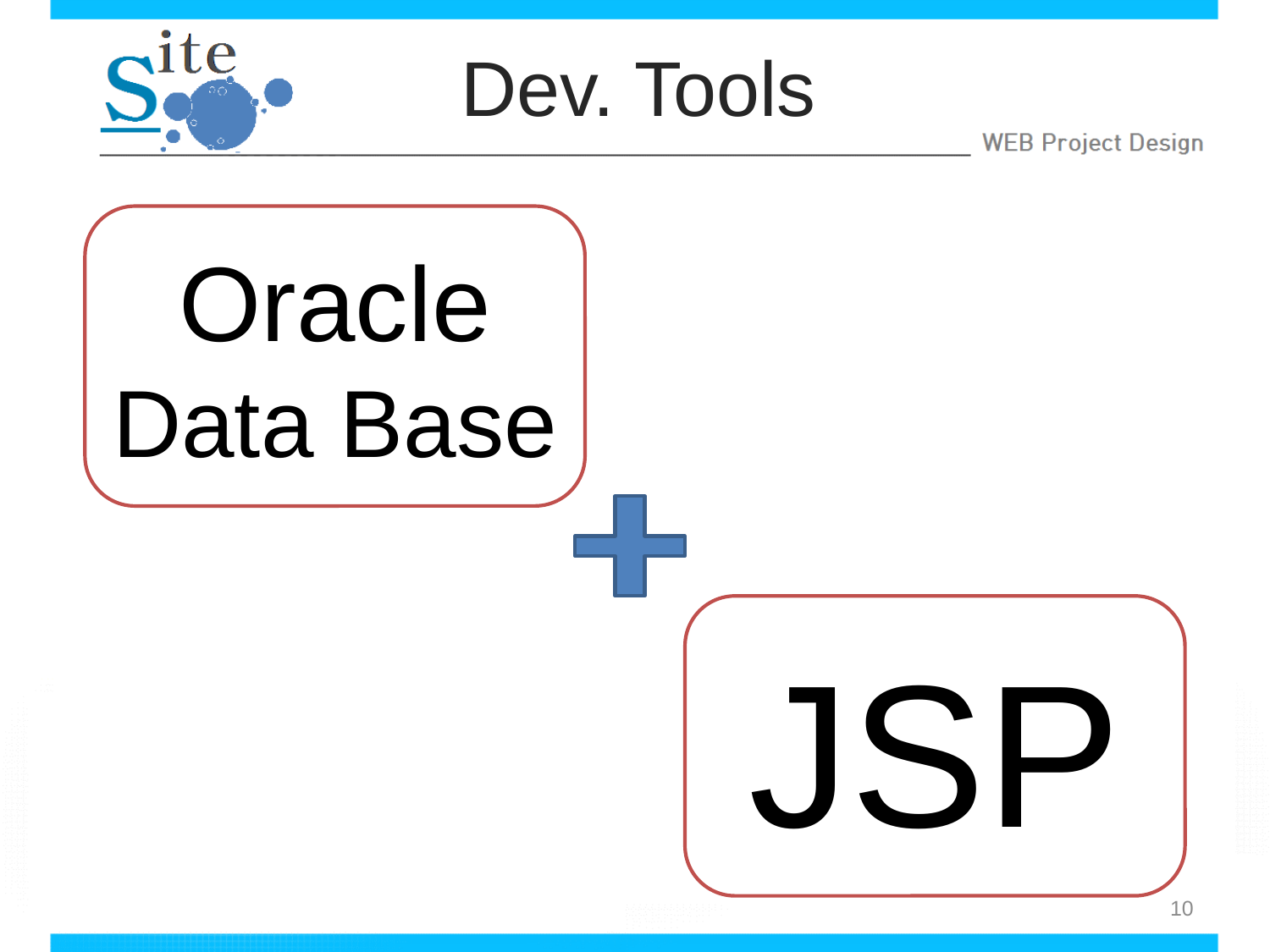

# Dev. Tools
Oracle Data Base

JSP
10